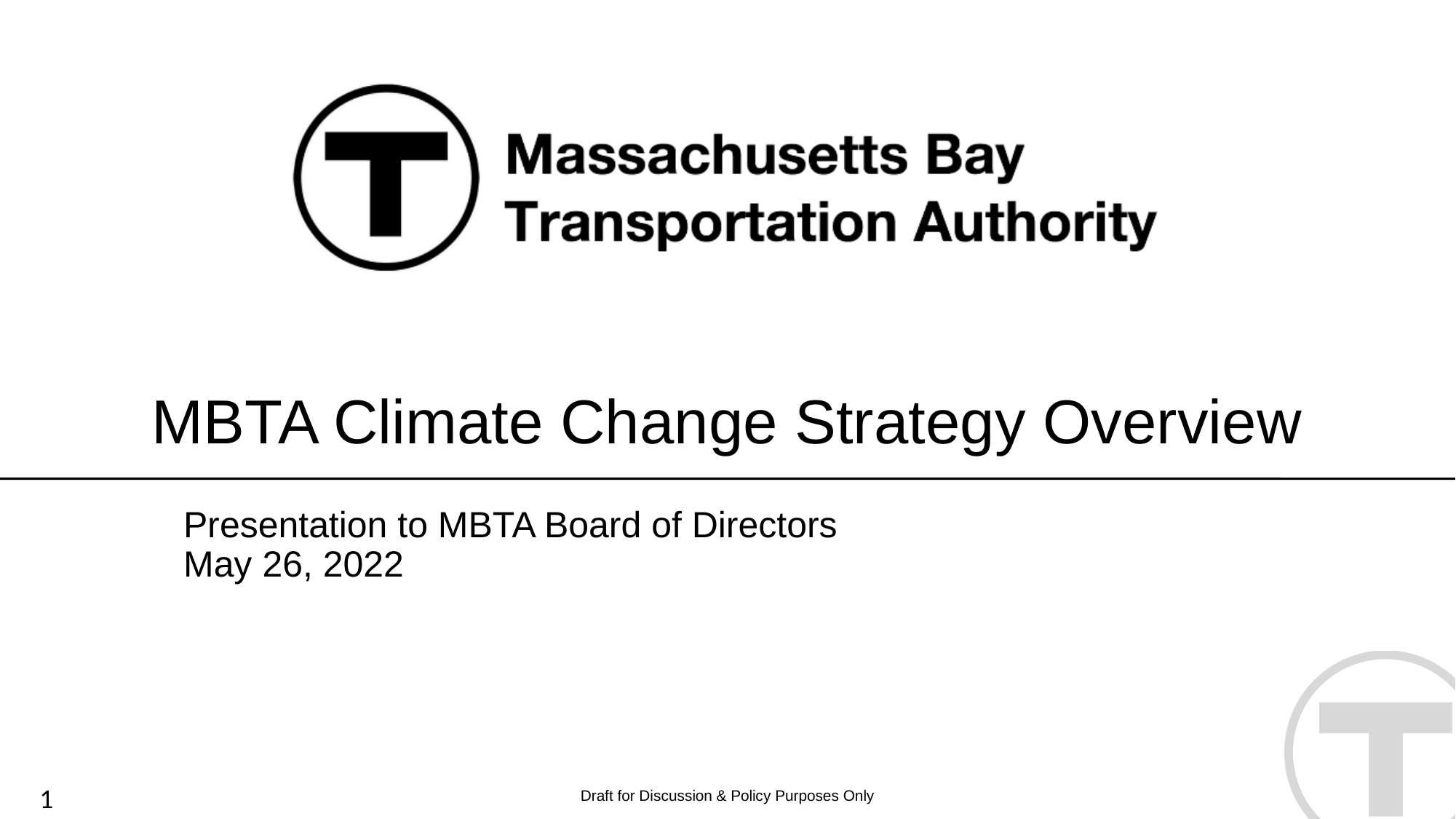

# MBTA Climate Change Strategy Overview
Presentation to MBTA Board of Directors
May 26, 2022